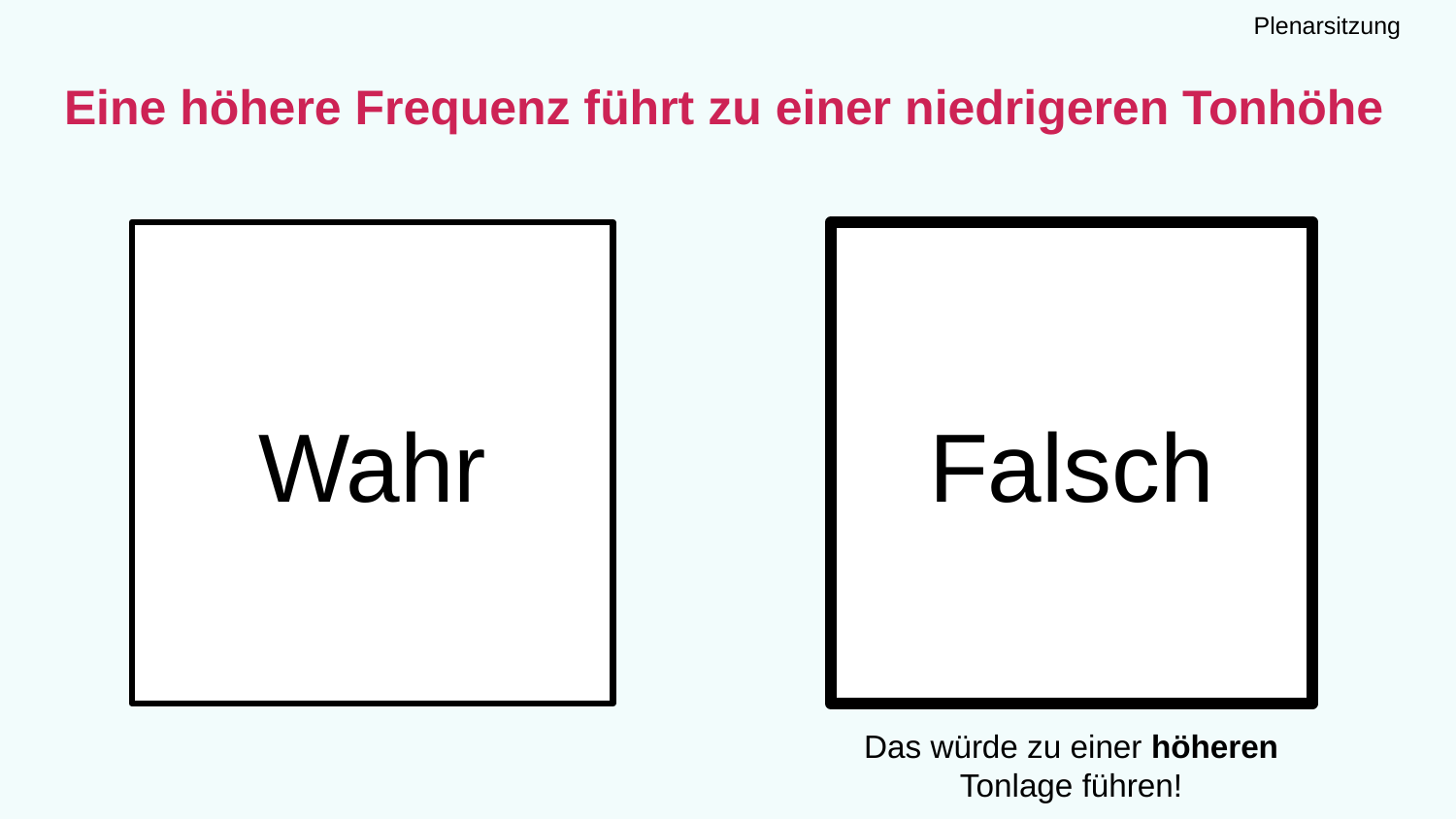

Plenarsitzung
# Eine höhere Frequenz führt zu einer niedrigeren Tonhöhe
Wahr
Falsch
Das würde zu einer höheren Tonlage führen!